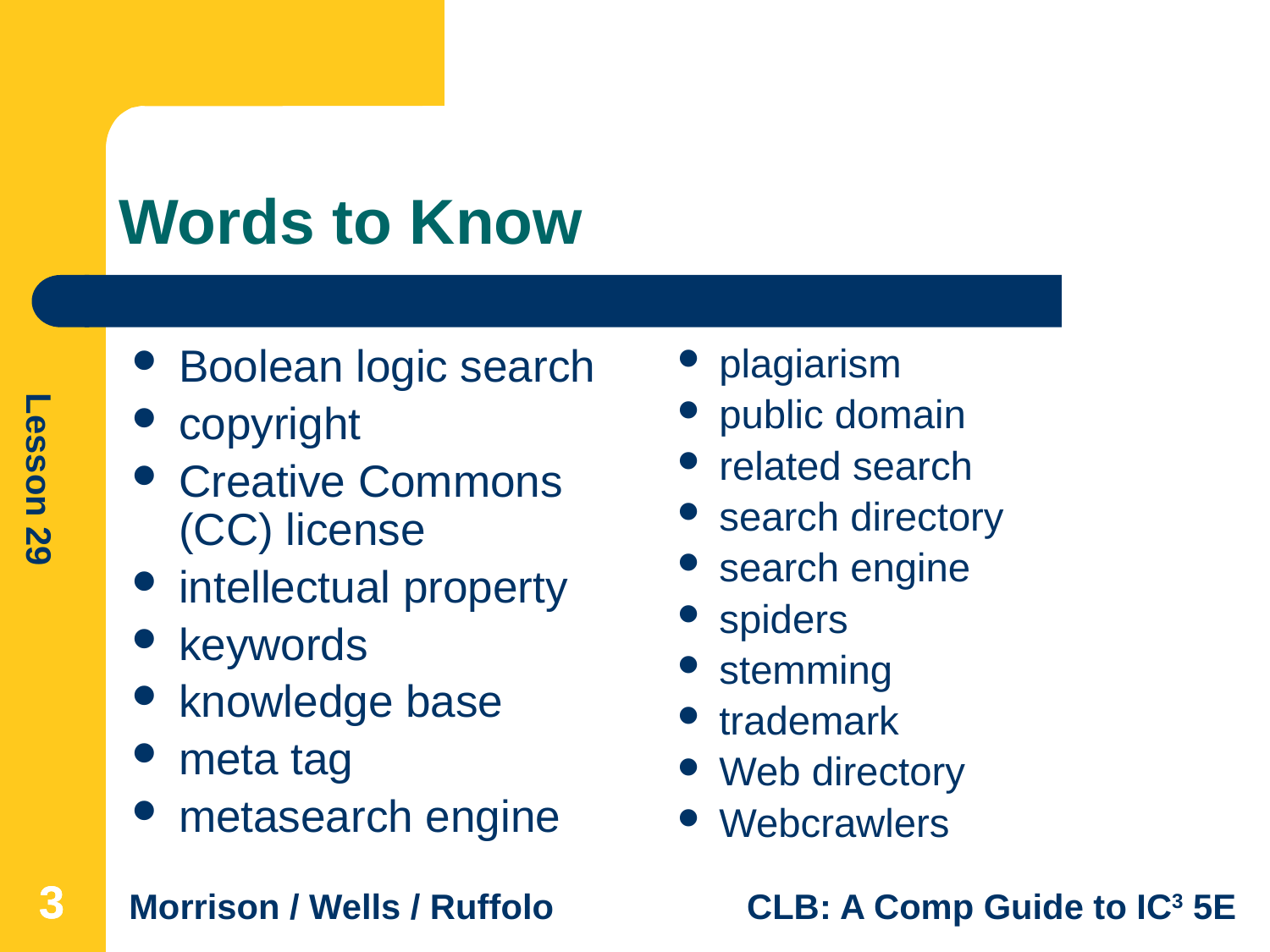

# Words to Know
Boolean logic search
copyright
Creative Commons (CC) license
intellectual property
keywords
knowledge base
meta tag
metasearch engine
plagiarism
public domain
related search
search directory
search engine
spiders
stemming
trademark
Web directory
Webcrawlers

3
3
3